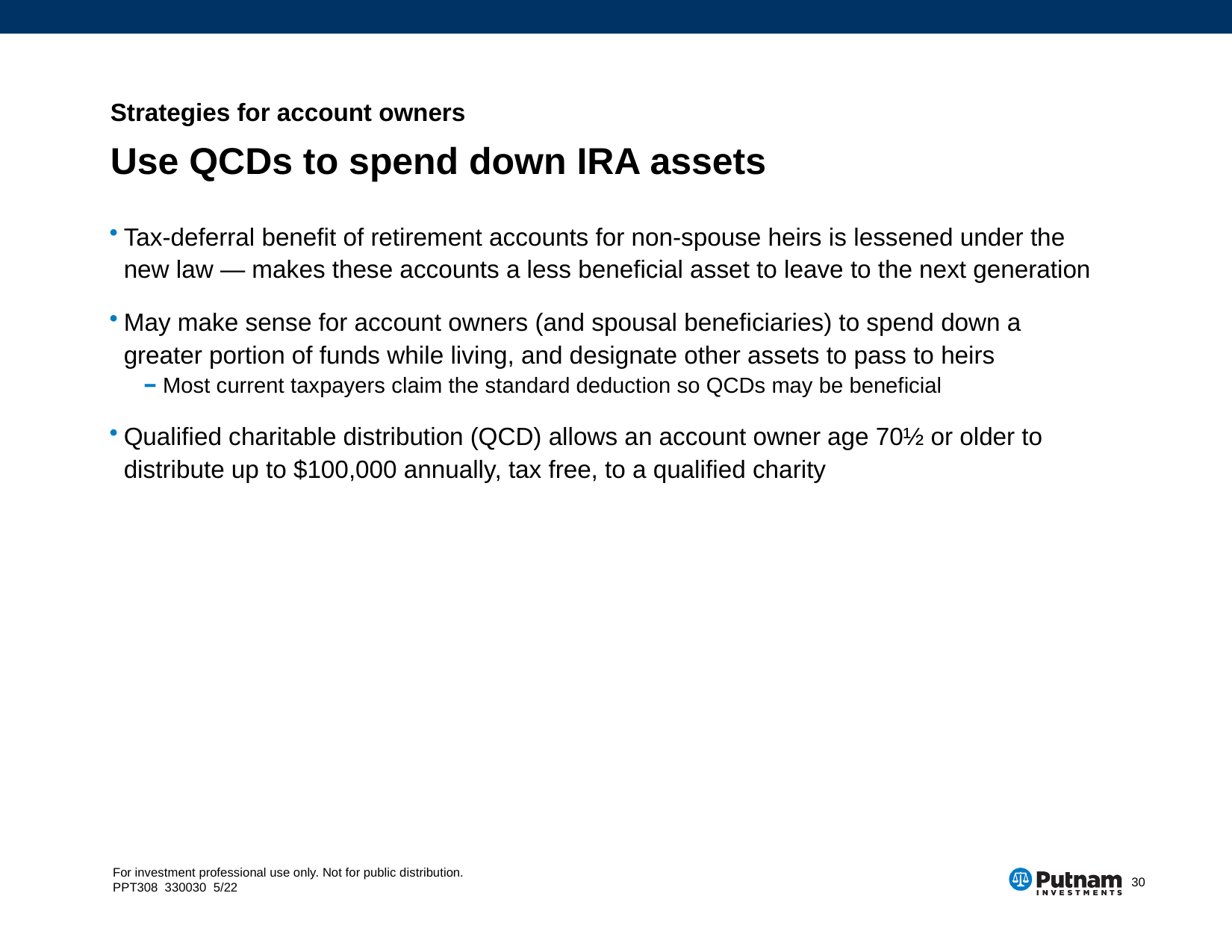

Strategies for account owners
# Use QCDs to spend down IRA assets
Tax-deferral benefit of retirement accounts for non-spouse heirs is lessened under the new law — makes these accounts a less beneficial asset to leave to the next generation
May make sense for account owners (and spousal beneficiaries) to spend down a greater portion of funds while living, and designate other assets to pass to heirs
Most current taxpayers claim the standard deduction so QCDs may be beneficial
Qualified charitable distribution (QCD) allows an account owner age 70½ or older to distribute up to $100,000 annually, tax free, to a qualified charity